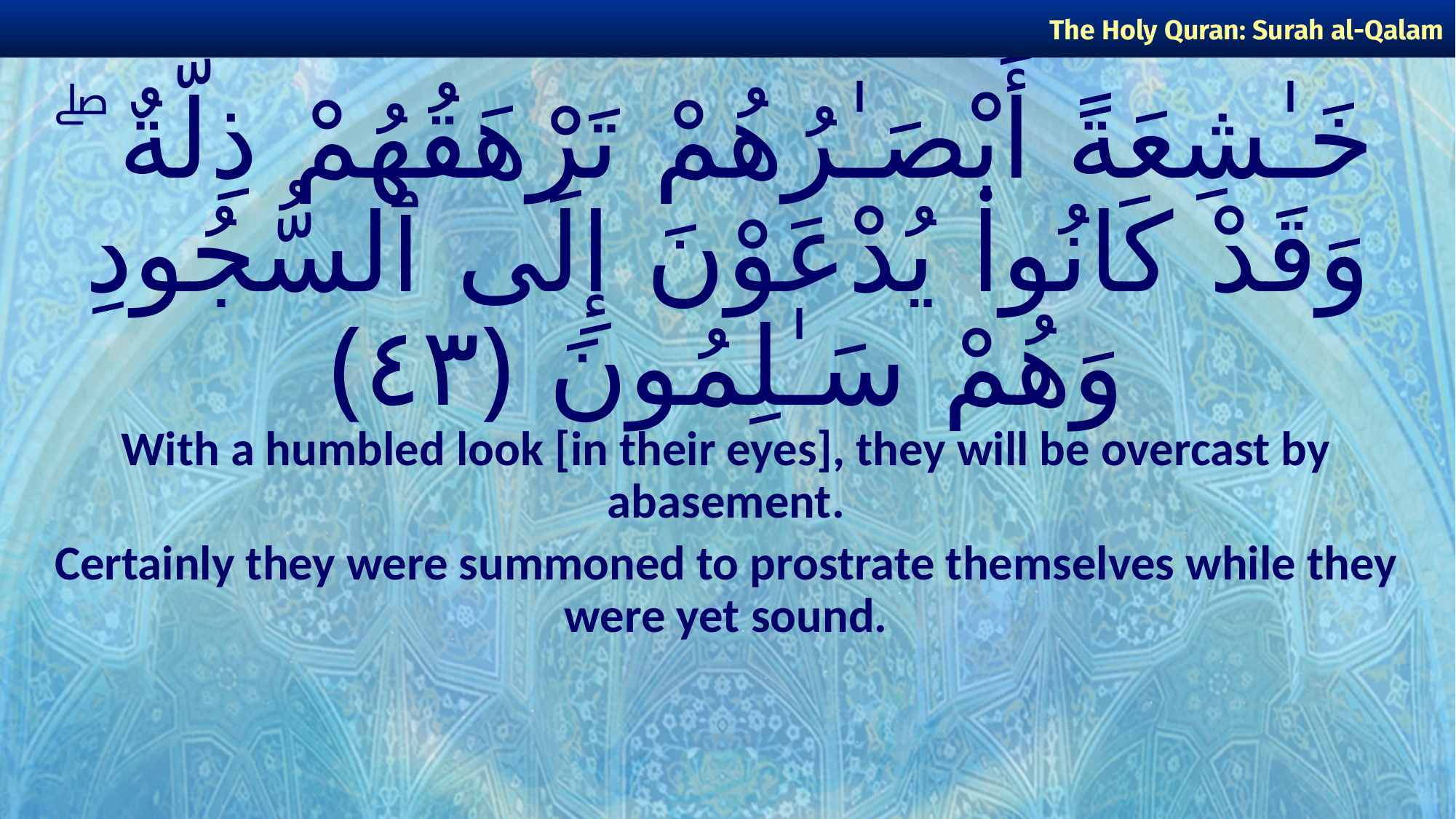

The Holy Quran: Surah al-Qalam
# خَـٰشِعَةً أَبْصَـٰرُهُمْ تَرْهَقُهُمْ ذِلَّةٌ ۖ وَقَدْ كَانُوا۟ يُدْعَوْنَ إِلَى ٱلسُّجُودِ وَهُمْ سَـٰلِمُونَ ﴿٤٣﴾
With a humbled look [in their eyes], they will be overcast by abasement.
Certainly they were summoned to prostrate themselves while they were yet sound.